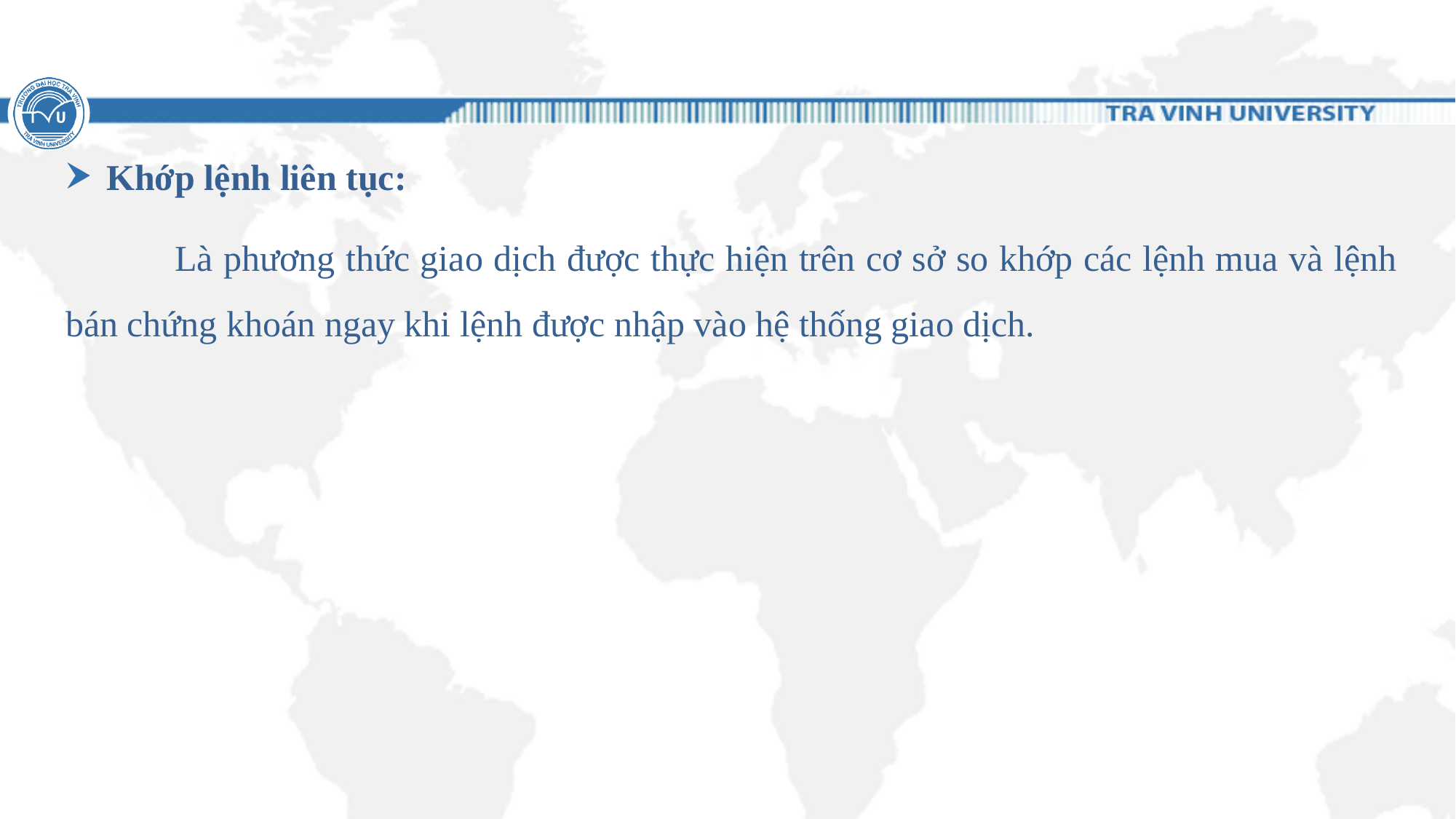

#
Khớp lệnh liên tục:
	Là phương thức giao dịch được thực hiện trên cơ sở so khớp các lệnh mua và lệnh bán chứng khoán ngay khi lệnh được nhập vào hệ thống giao dịch.